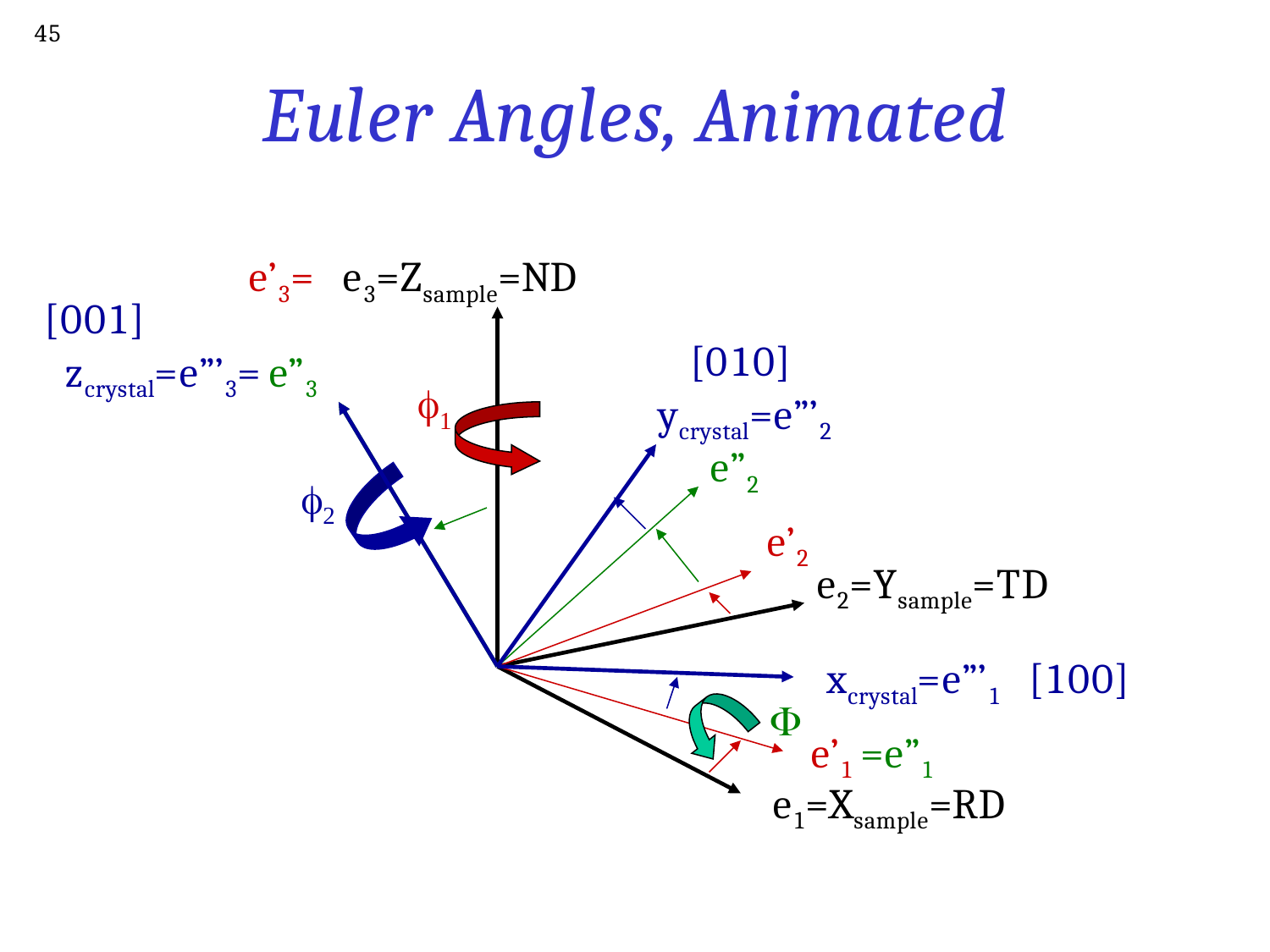

45
# Euler Angles, Animated
e’3=
e3=Zsample=ND
[001]

[010]
zcrystal=e”’3=
e”3
φ1
ycrystal=e”’2

e”2

φ2

e’2

e2=Ysample=TD

xcrystal=e”’1
[100]

Φ
e’1
=e”1

e1=Xsample=RD